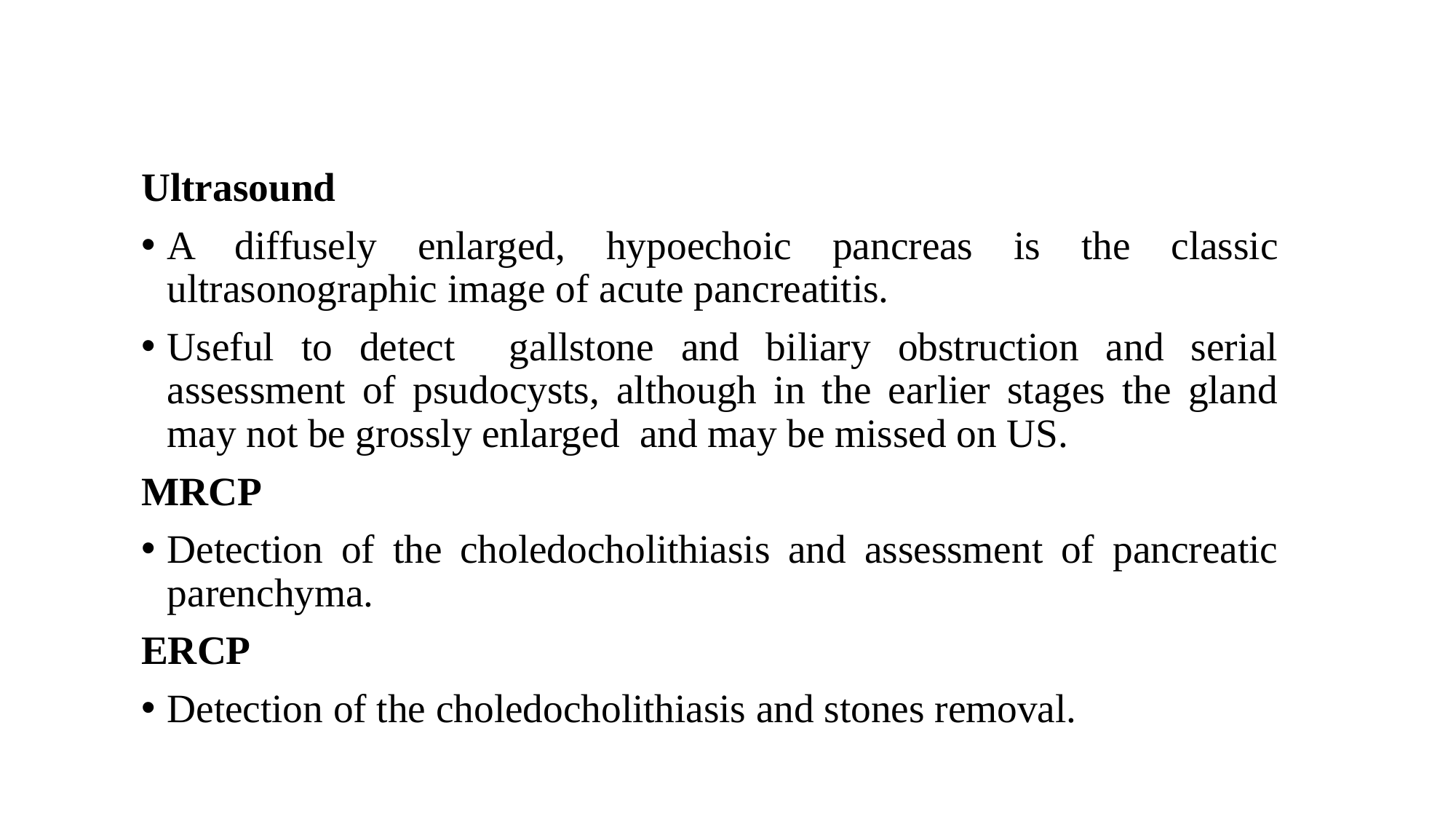

Ultrasound
A diffusely enlarged, hypoechoic pancreas is the classic ultrasonographic image of acute pancreatitis.
Useful to detect  gallstone and biliary obstruction and serial assessment of psudocysts, although in the earlier stages the gland may not be grossly enlarged  and may be missed on US.
MRCP
Detection of the choledocholithiasis and assessment of pancreatic parenchyma.
ERCP
Detection of the choledocholithiasis and stones removal.